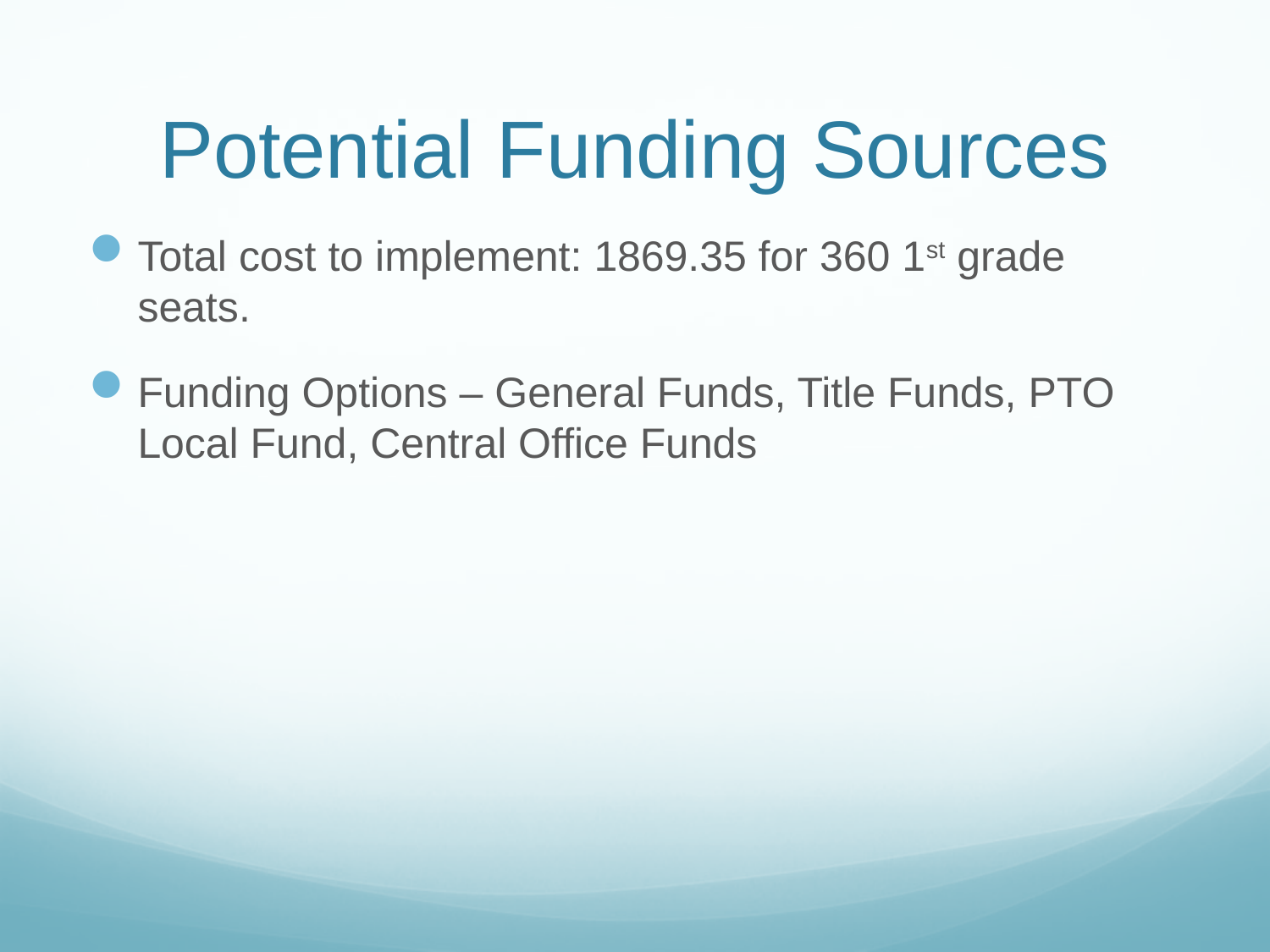

# Potential Funding Sources
Total cost to implement: 1869.35 for 360 1st grade seats.
Funding Options – General Funds, Title Funds, PTO Local Fund, Central Office Funds